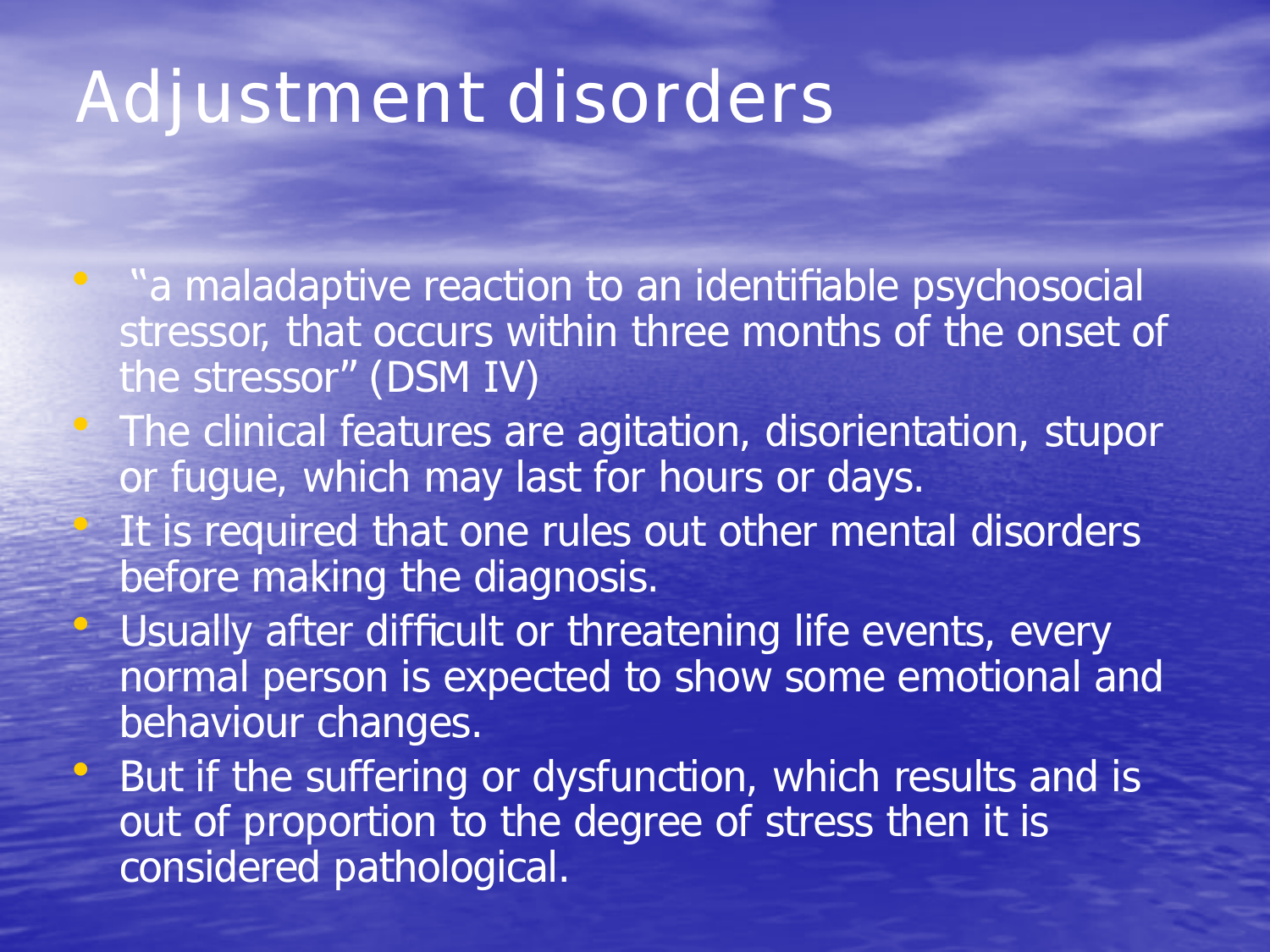

# Adjustment disorders
 “a maladaptive reaction to an identifiable psychosocial stressor, that occurs within three months of the onset of the stressor” (DSM IV)
The clinical features are agitation, disorientation, stupor or fugue, which may last for hours or days.
It is required that one rules out other mental disorders before making the diagnosis.
Usually after difficult or threatening life events, every normal person is expected to show some emotional and behaviour changes.
But if the suffering or dysfunction, which results and is out of proportion to the degree of stress then it is considered pathological.